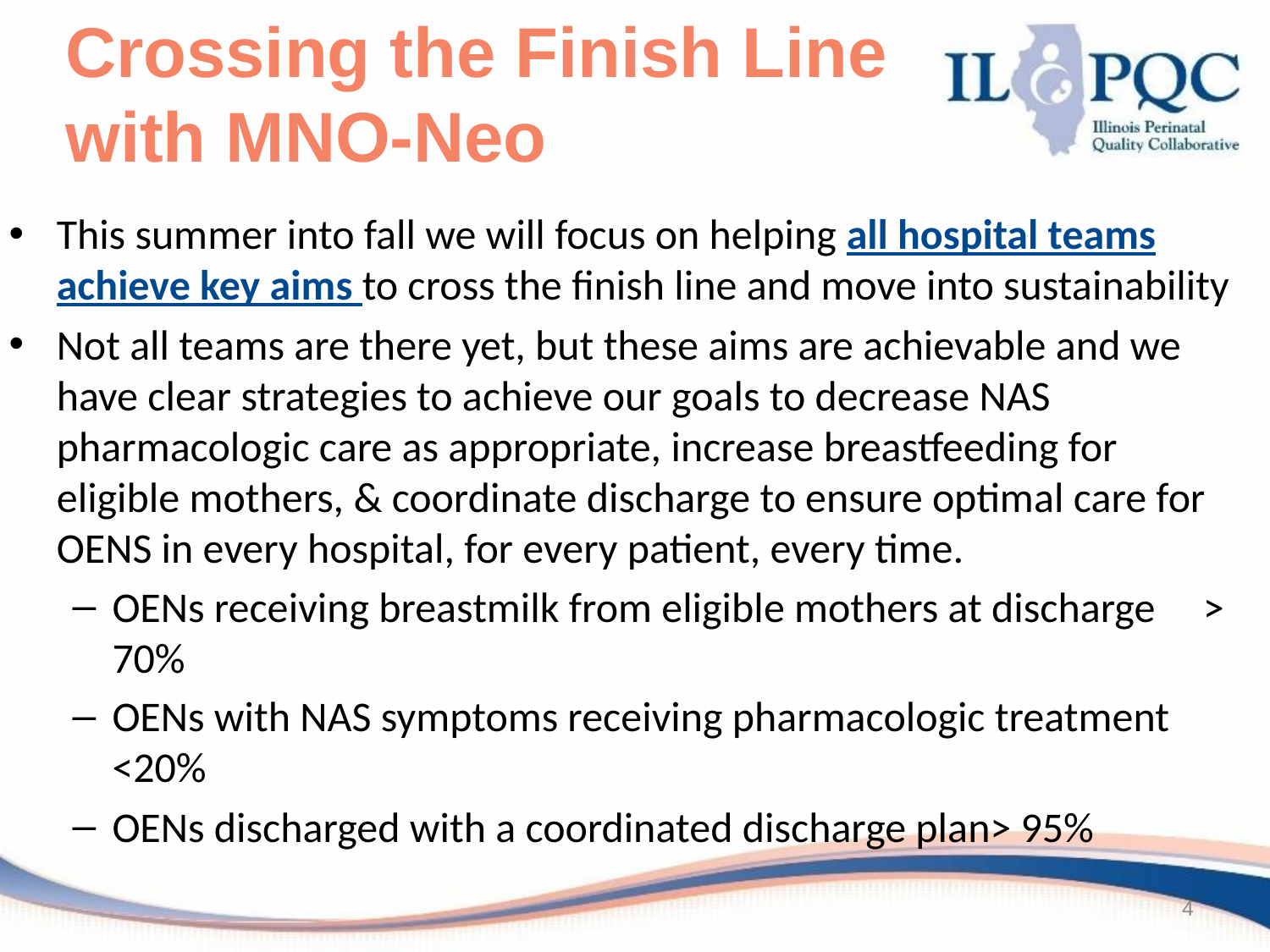

# Crossing the Finish Line with MNO-Neo
This summer into fall we will focus on helping all hospital teams achieve key aims to cross the finish line and move into sustainability
Not all teams are there yet, but these aims are achievable and we have clear strategies to achieve our goals to decrease NAS pharmacologic care as appropriate, increase breastfeeding for eligible mothers, & coordinate discharge to ensure optimal care for OENS in every hospital, for every patient, every time.
OENs receiving breastmilk from eligible mothers at discharge     > 70%
OENs with NAS symptoms receiving pharmacologic treatment <20%
OENs discharged with a coordinated discharge plan> 95%

4